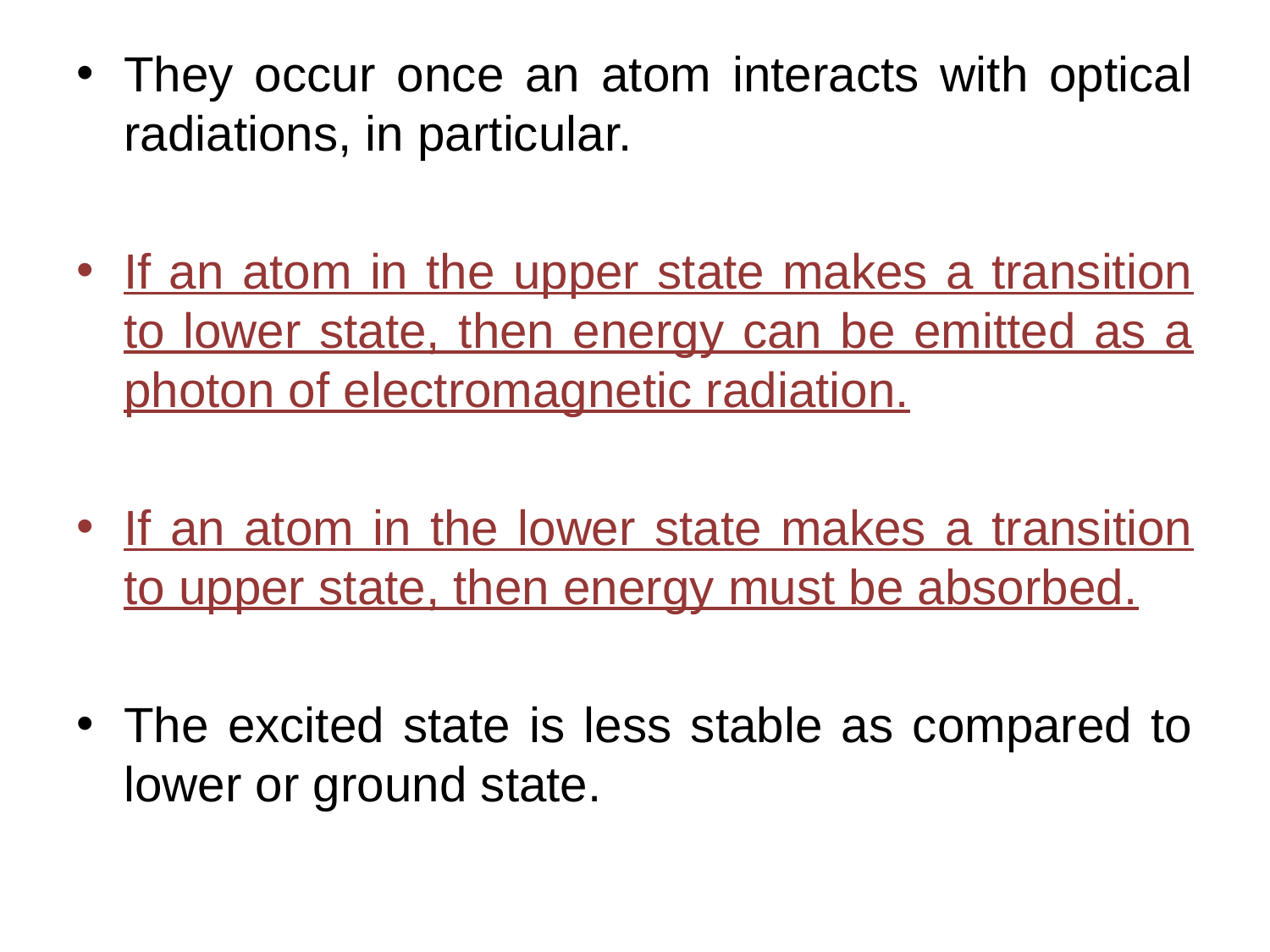

They occur once an atom interacts with optical radiations, in particular.

If an atom in the upper state makes a transition to lower state, then energy can be emitted as a photon of electromagnetic radiation.

If an atom in the lower state makes a transition to upper state, then energy must be absorbed.

The excited state is less stable as compared to lower or ground state.